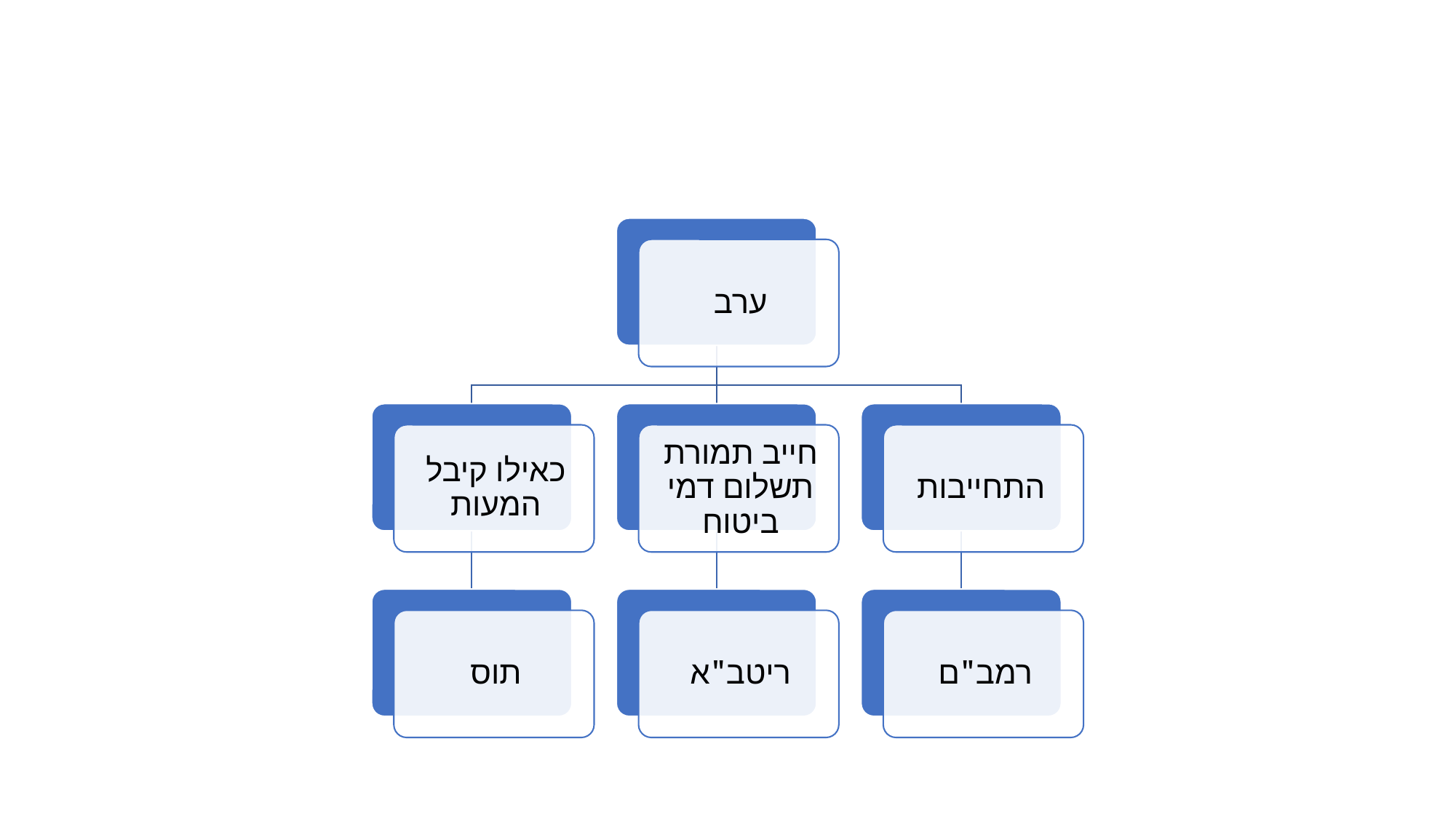

#
ערב
כאילו קיבל המעות
תוס
חייב תמורת תשלום דמי ביטוח
ריטב"א
 התחייבות
רמב"ם